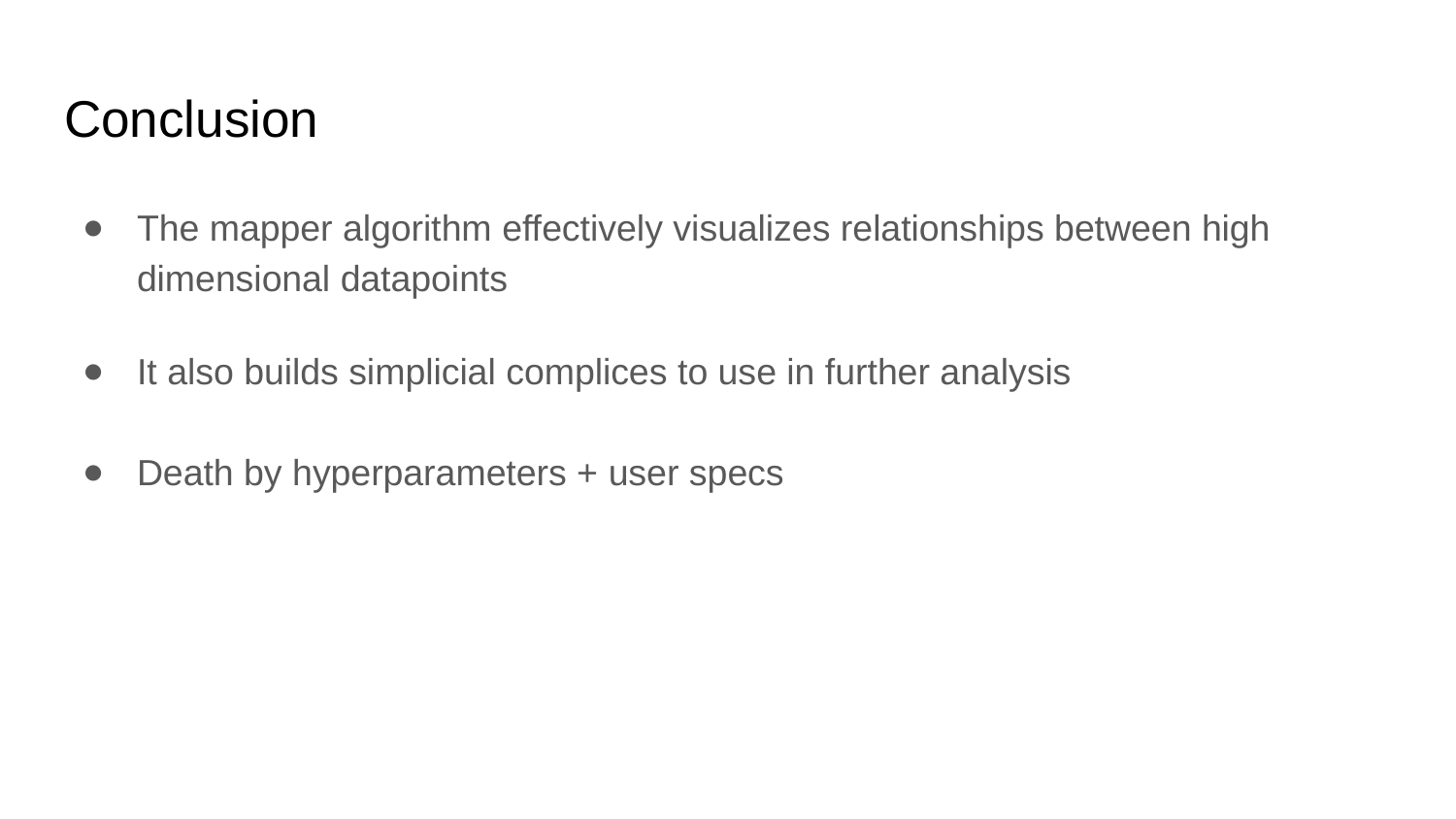

# Conclusion
The mapper algorithm effectively visualizes relationships between high dimensional datapoints
It also builds simplicial complices to use in further analysis
Death by hyperparameters + user specs